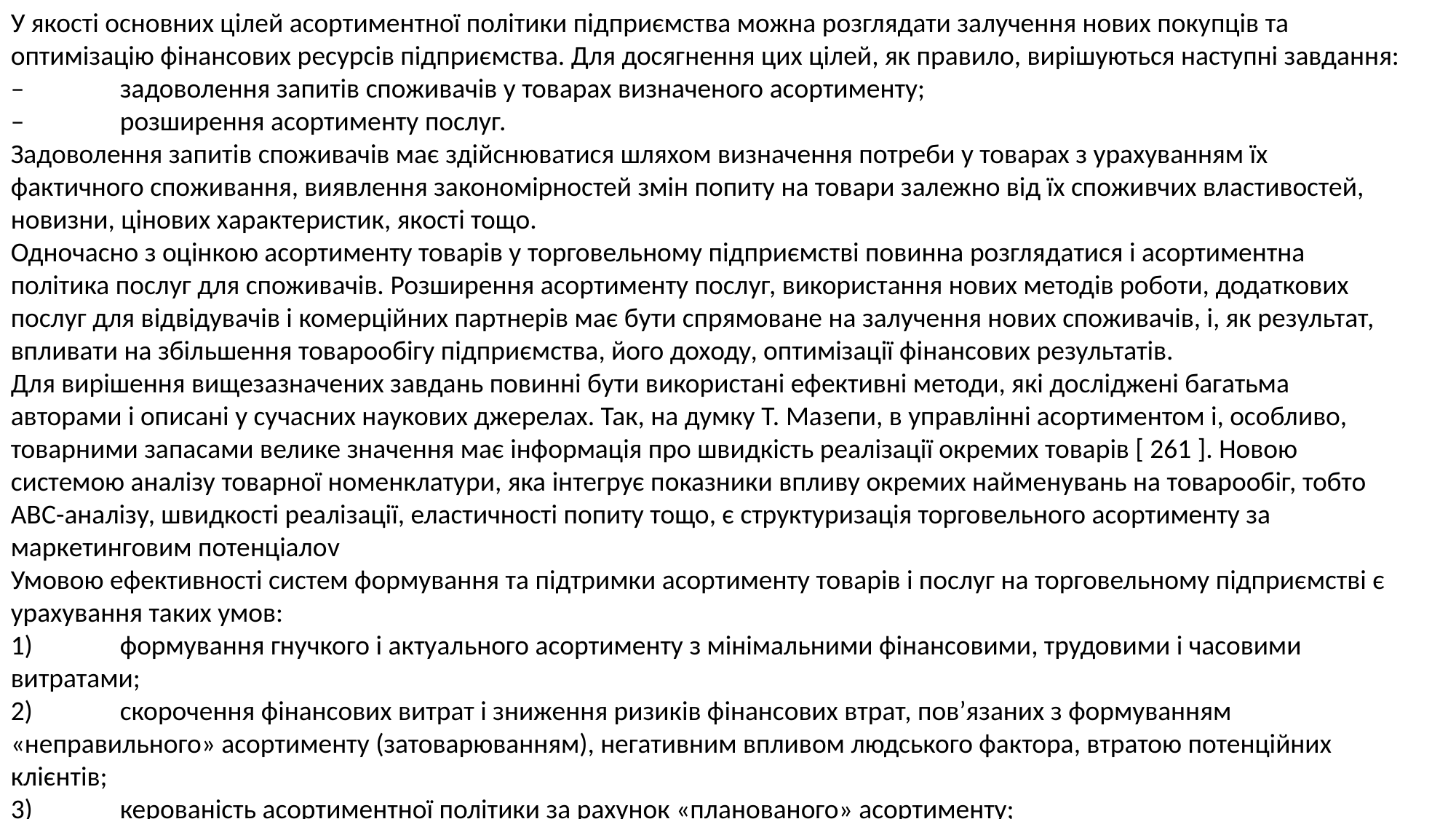

У якості основних цілей асортиментної політики підприємства можна розглядати залучення нових покупців та оптимізацію фінансових ресурсів підприємства. Для досягнення цих цілей, як правило, вирішуються наступні завдання:
–	задоволення запитів споживачів у товарах визначеного асортименту;
–	розширення асортименту послуг.
Задоволення запитів споживачів має здійснюватися шляхом визначення потреби у товарах з урахуванням їх фактичного споживання, виявлення закономірностей змін попиту на товари залежно від їх споживчих властивостей, новизни, цінових характеристик, якості тощо.
Одночасно з оцінкою асортименту товарів у торговельному підприємстві повинна розглядатися і асортиментна політика послуг для споживачів. Розширення асортименту послуг, використання нових методів роботи, додаткових послуг для відвідувачів і комерційних партнерів має бути спрямоване на залучення нових споживачів, і, як результат, впливати на збільшення товарообігу підприємства, його доходу, оптимізації фінансових результатів.
Для вирішення вищезазначених завдань повинні бути використані ефективні методи, які досліджені багатьма авторами і описані у сучасних наукових джерелах. Так, на думку Т. Мазепи, в управлінні асортиментом і, особливо, товарними запасами велике значення має інформація про швидкість реалізації окремих товарів [ 261 ]. Новою системою аналізу товарної номенклатури, яка інтегрує показники впливу окремих найменувань на товарообіг, тобто ABC-аналізу, швидкості реалізації, еластичності попиту тощо, є структуризація торговельного асортименту за маркетинговим потенціалоv
Умовою ефективності систем формування та підтримки асортименту товарів і послуг на торговельному підприємстві є урахування таких умов:
1)	формування гнучкого і актуального асортименту з мінімальними фінансовими, трудовими і часовими витратами;
2)	скорочення фінансових витрат і зниження ризиків фінансових втрат, пов’язаних з формуванням «неправильного» асортименту (затоварюванням), негативним впливом людського фактора, втратою потенційних клієнтів;
3)	керованість асортиментної політики за рахунок «планованого» асортименту;
4)	підтримання лояльності клієнтів, за рахунок наявності необхідних їм товарів [257].